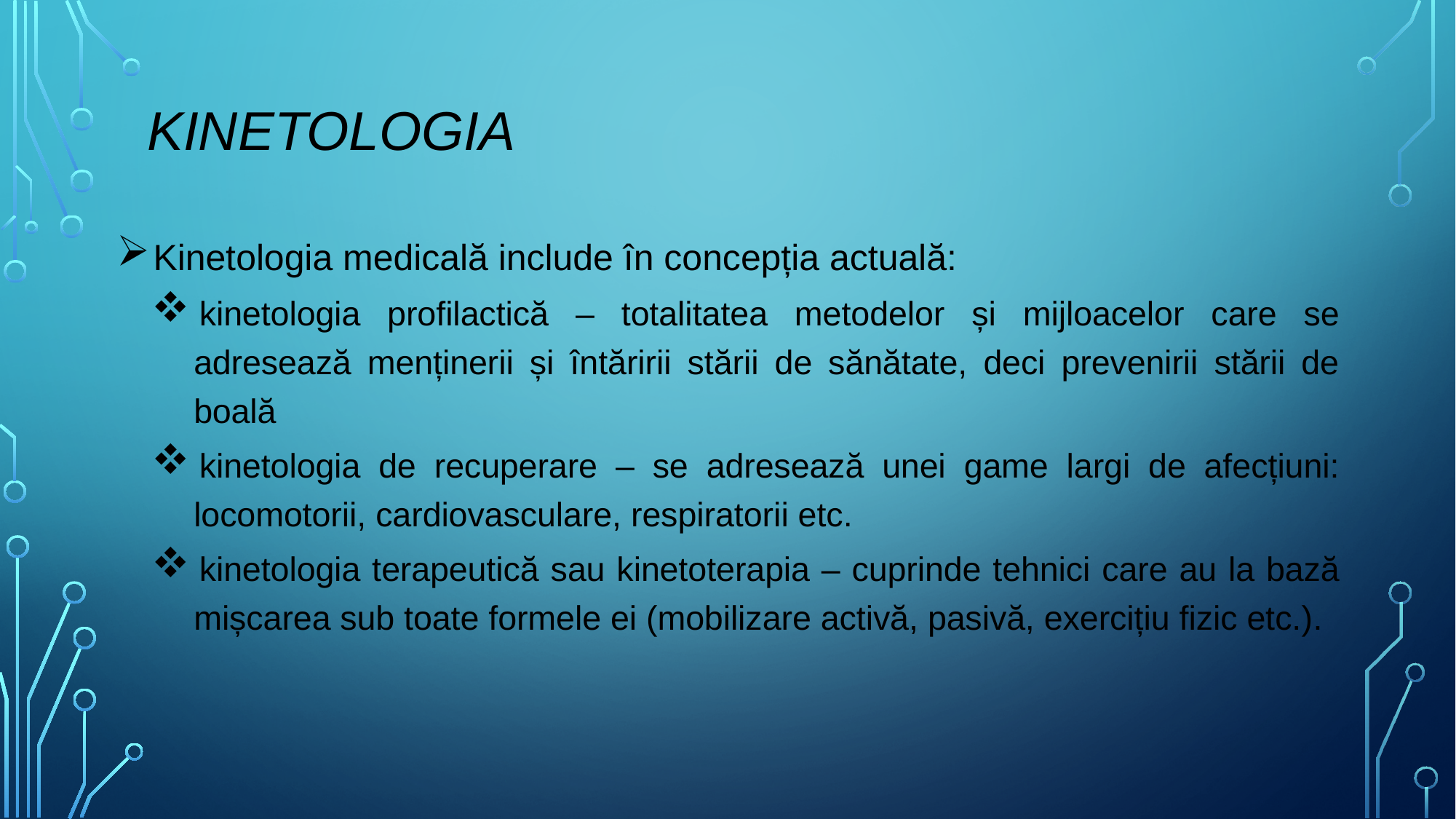

# Kinetologia
 Kinetologia medicală include în concepția actuală:
kinetologia profilactică – totalitatea metodelor și mijloacelor care se adresează menținerii și întăririi stării de sănătate, deci prevenirii stării de boală
kinetologia de recuperare – se adresează unei game largi de afecțiuni: locomotorii, cardiovasculare, respiratorii etc.
kinetologia terapeutică sau kinetoterapia – cuprinde tehnici care au la bază mișcarea sub toate formele ei (mobilizare activă, pasivă, exercițiu fizic etc.).